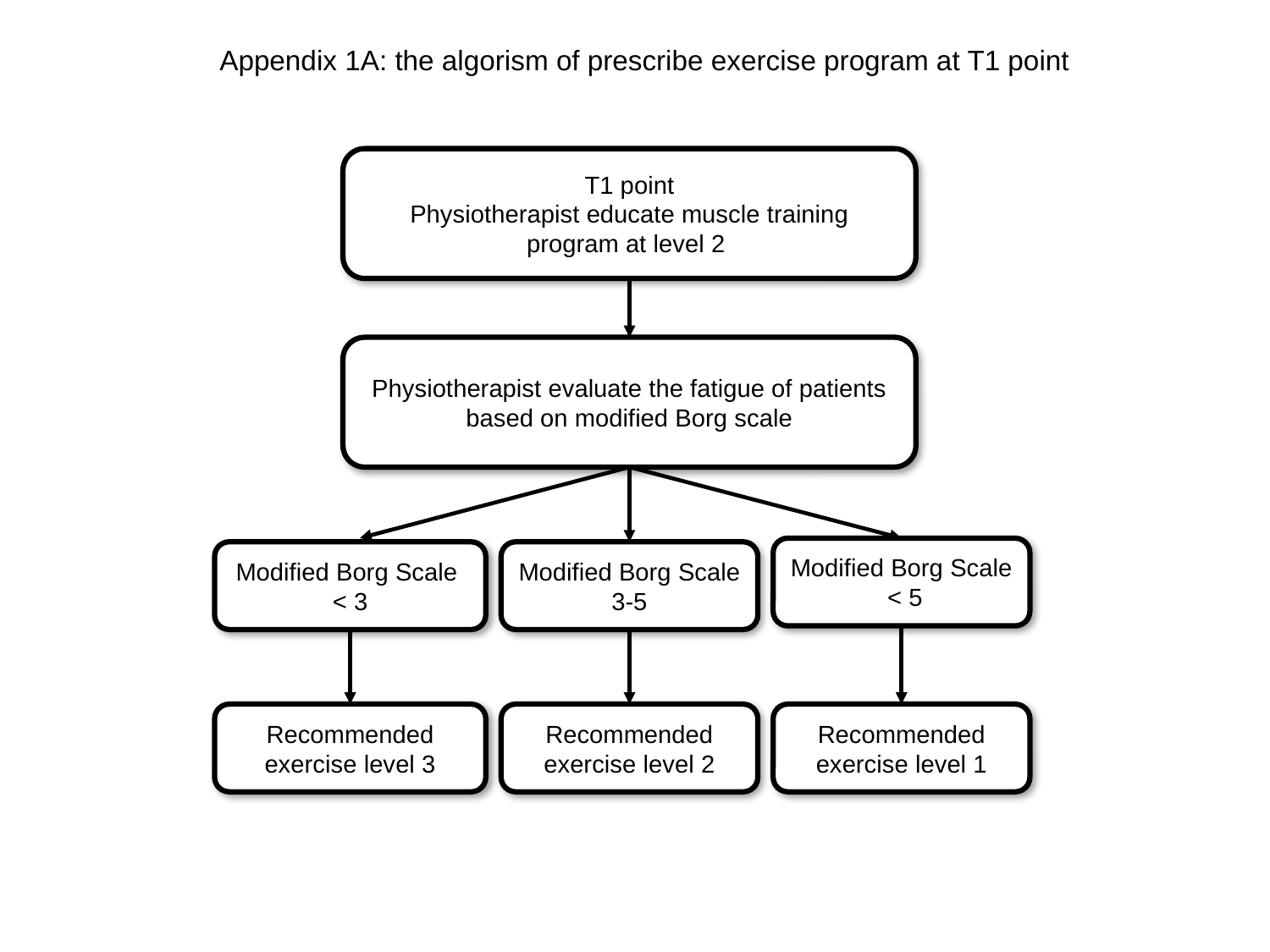

Appendix 1A: the algorism of prescribe exercise program at T1 point
T1 point
Physiotherapist educate muscle training program at level 2
Physiotherapist evaluate the fatigue of patients based on modified Borg scale
Modified Borg Scale
 < 5
Modified Borg Scale
< 3
Modified Borg Scale
3-5
Recommended exercise level 3
Recommended exercise level 2
Recommended exercise level 1